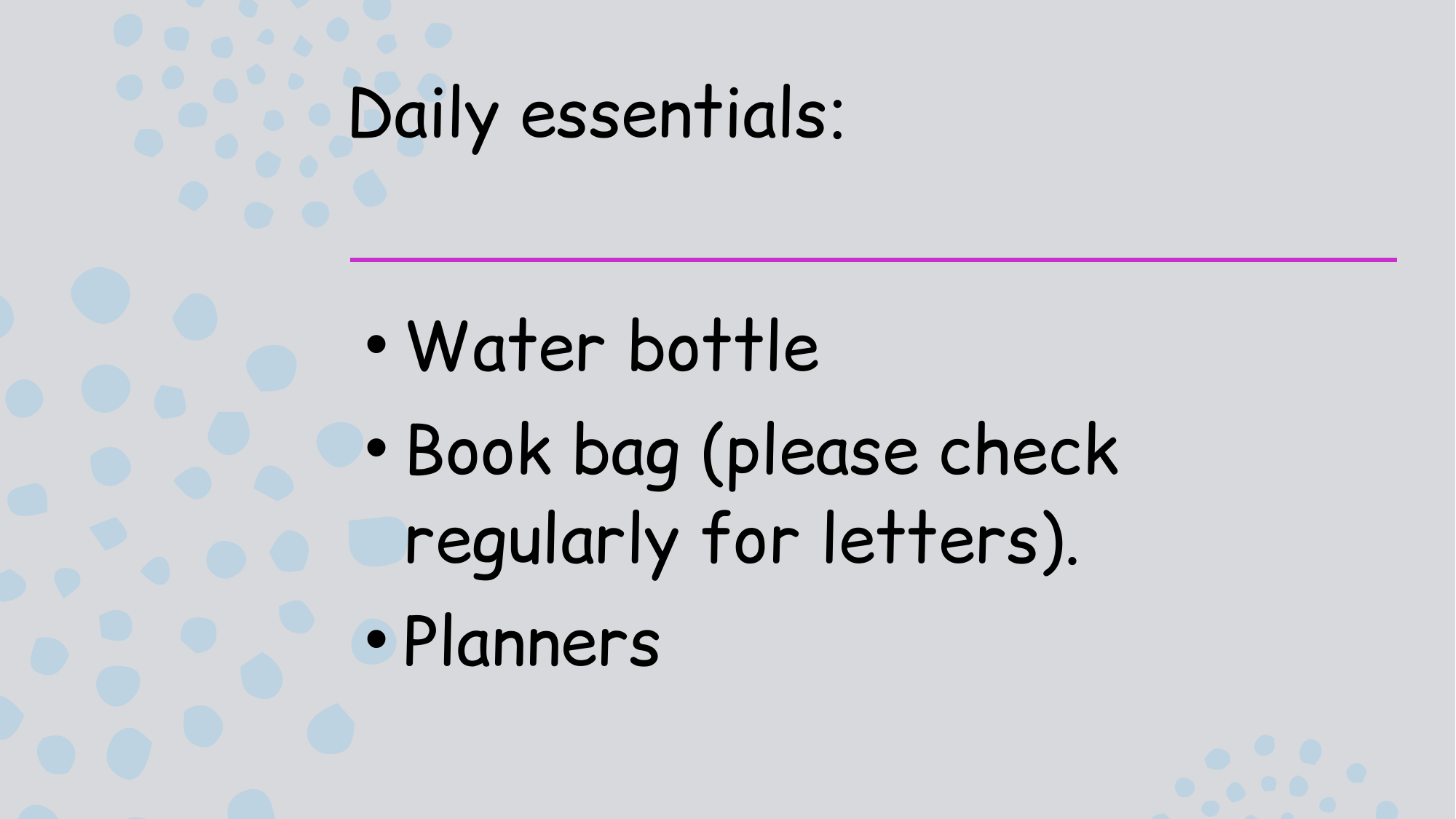

# Daily essentials:
Water bottle
Book bag (please check regularly for letters).
Planners